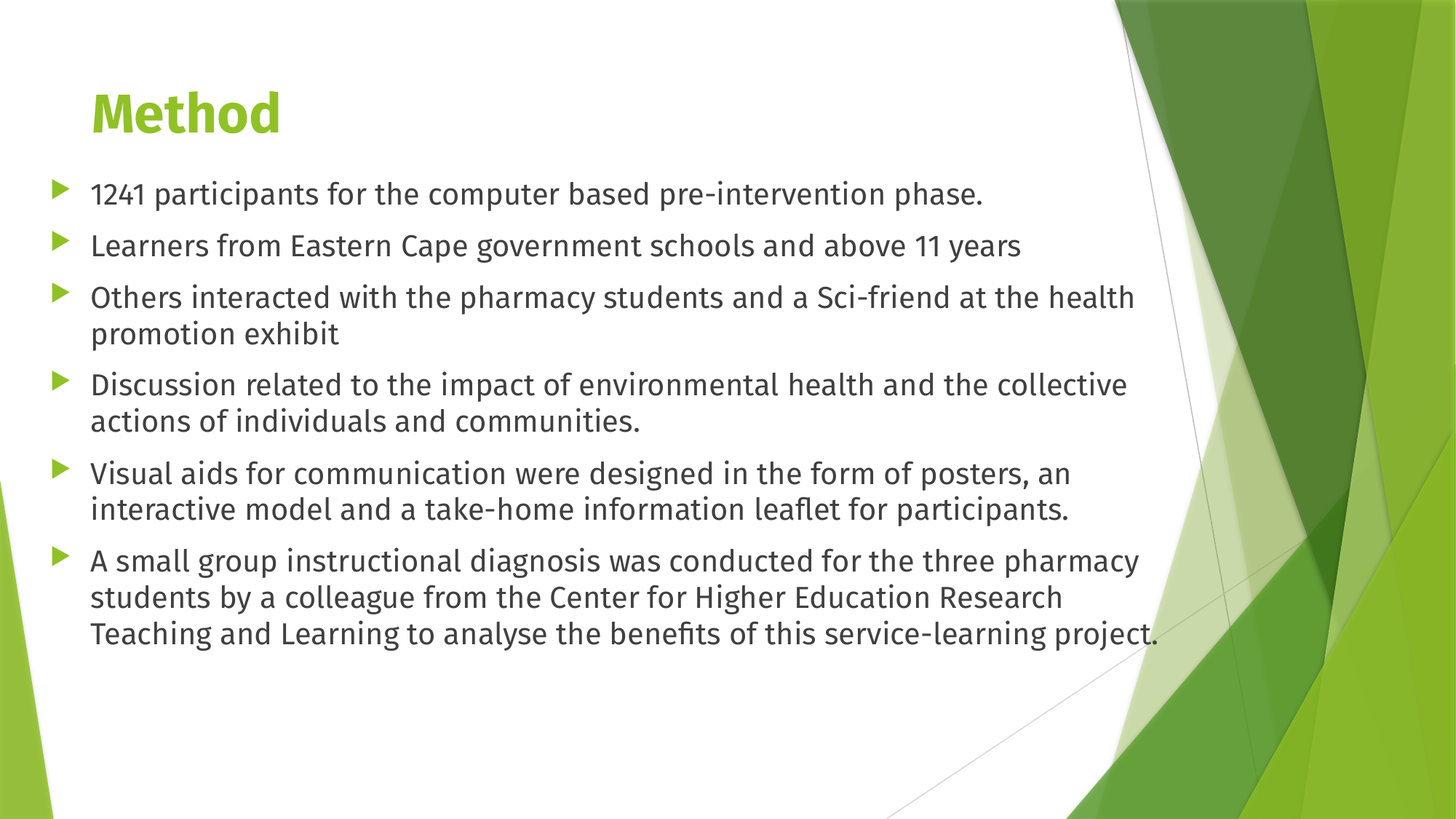

# Method
1241 participants for the computer based pre-intervention phase.
Learners from Eastern Cape government schools and above 11 years
Others interacted with the pharmacy students and a Sci-friend at the health promotion exhibit
Discussion related to the impact of environmental health and the collective actions of individuals and communities.
Visual aids for communication were designed in the form of posters, an interactive model and a take-home information leaflet for participants.
A small group instructional diagnosis was conducted for the three pharmacy students by a colleague from the Center for Higher Education Research Teaching and Learning to analyse the benefits of this service-learning project.